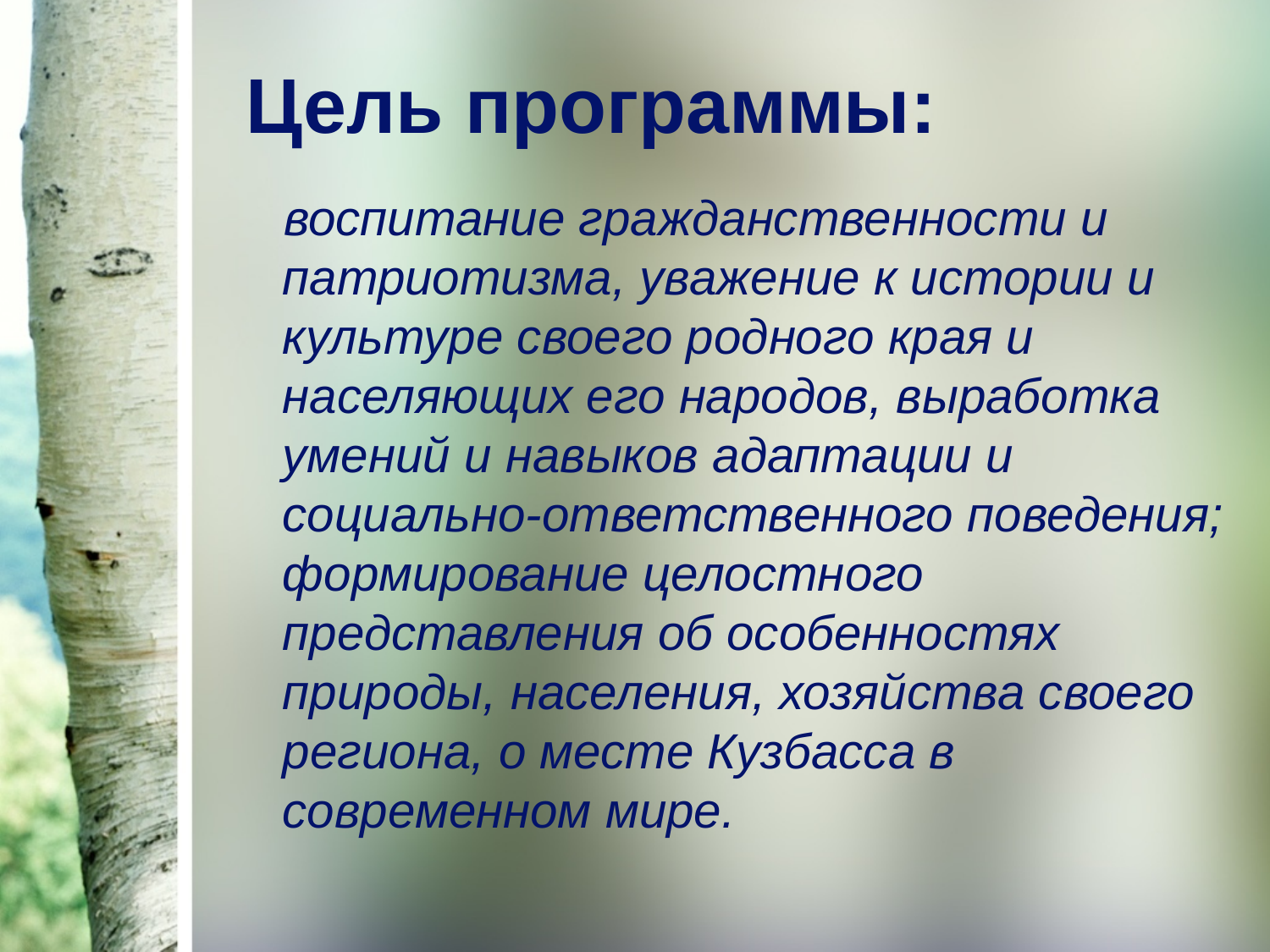

# Цель программы:
     воспитание гражданственности и патриотизма, уважение к истории и культуре своего родного края и населяющих его народов, выработка умений и навыков адаптации и социально-ответственного поведения; формирование целостного представления об особенностях природы, населения, хозяйства своего региона, о месте Кузбасса в современном мире.